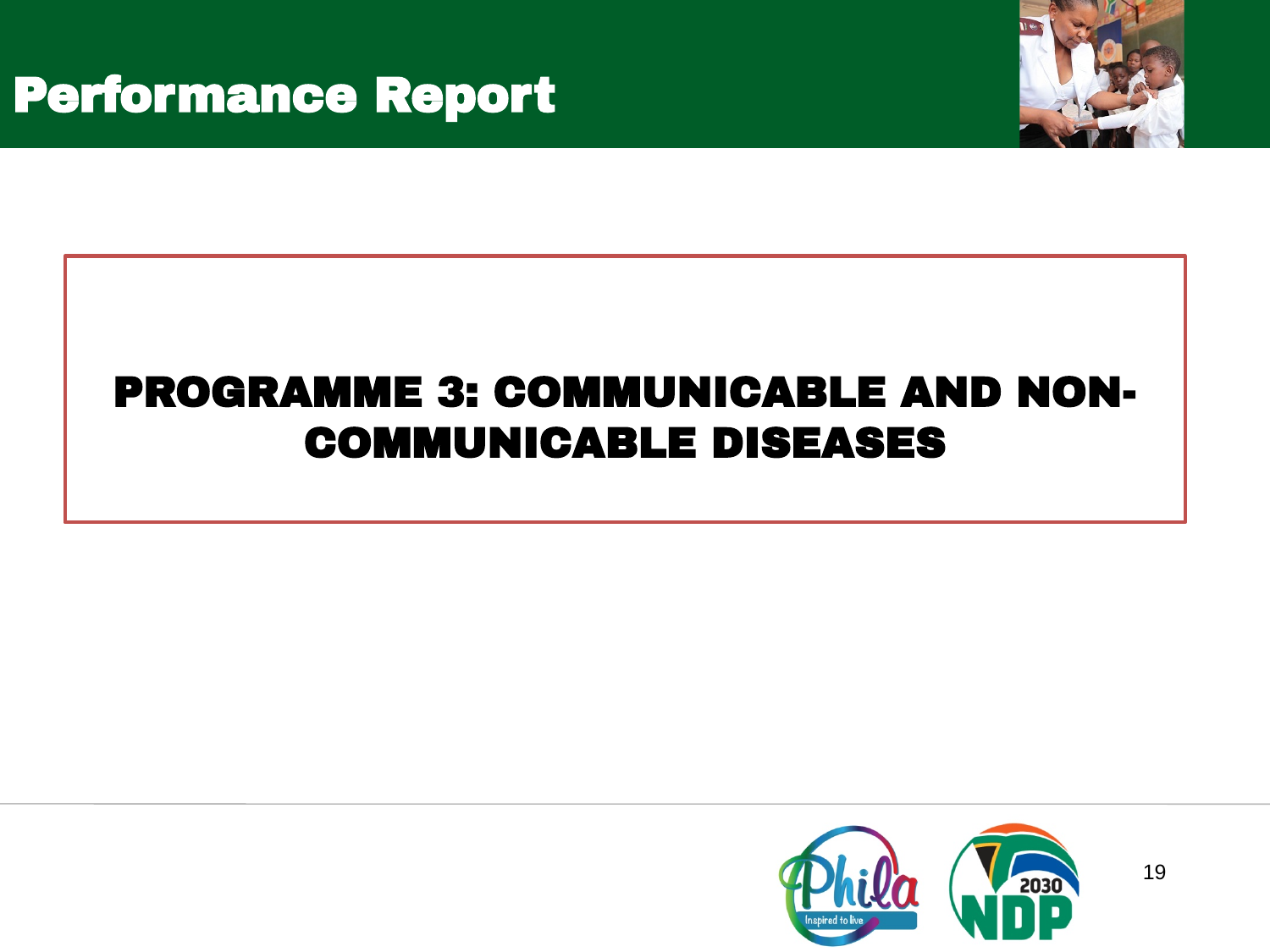

Performance Report

PROGRAMME 3: COMMUNICABLE AND NON-COMMUNICABLE DISEASES

19